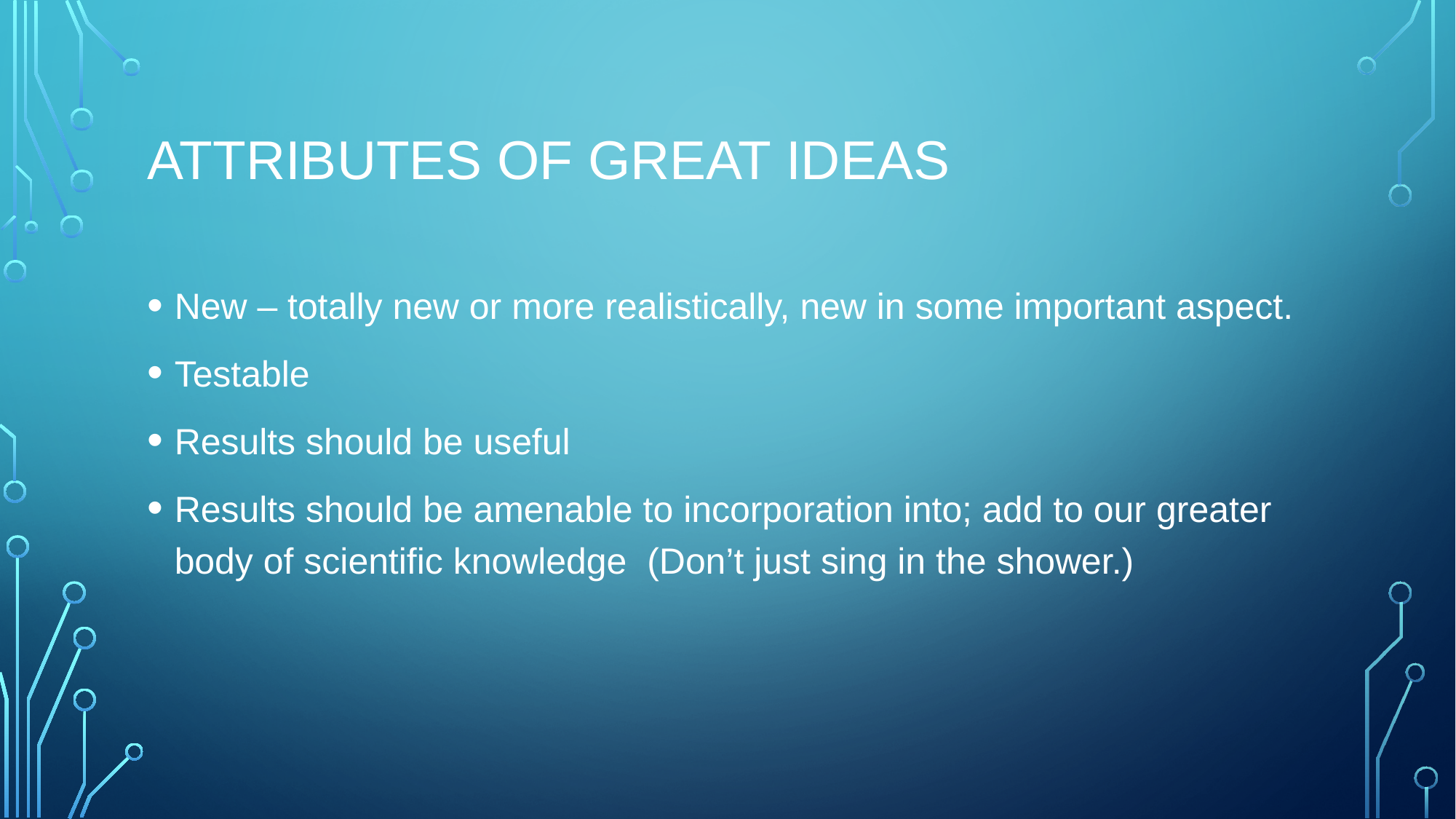

# Attributes of great ideas
New – totally new or more realistically, new in some important aspect.
Testable
Results should be useful
Results should be amenable to incorporation into; add to our greater body of scientific knowledge  (Don’t just sing in the shower.)